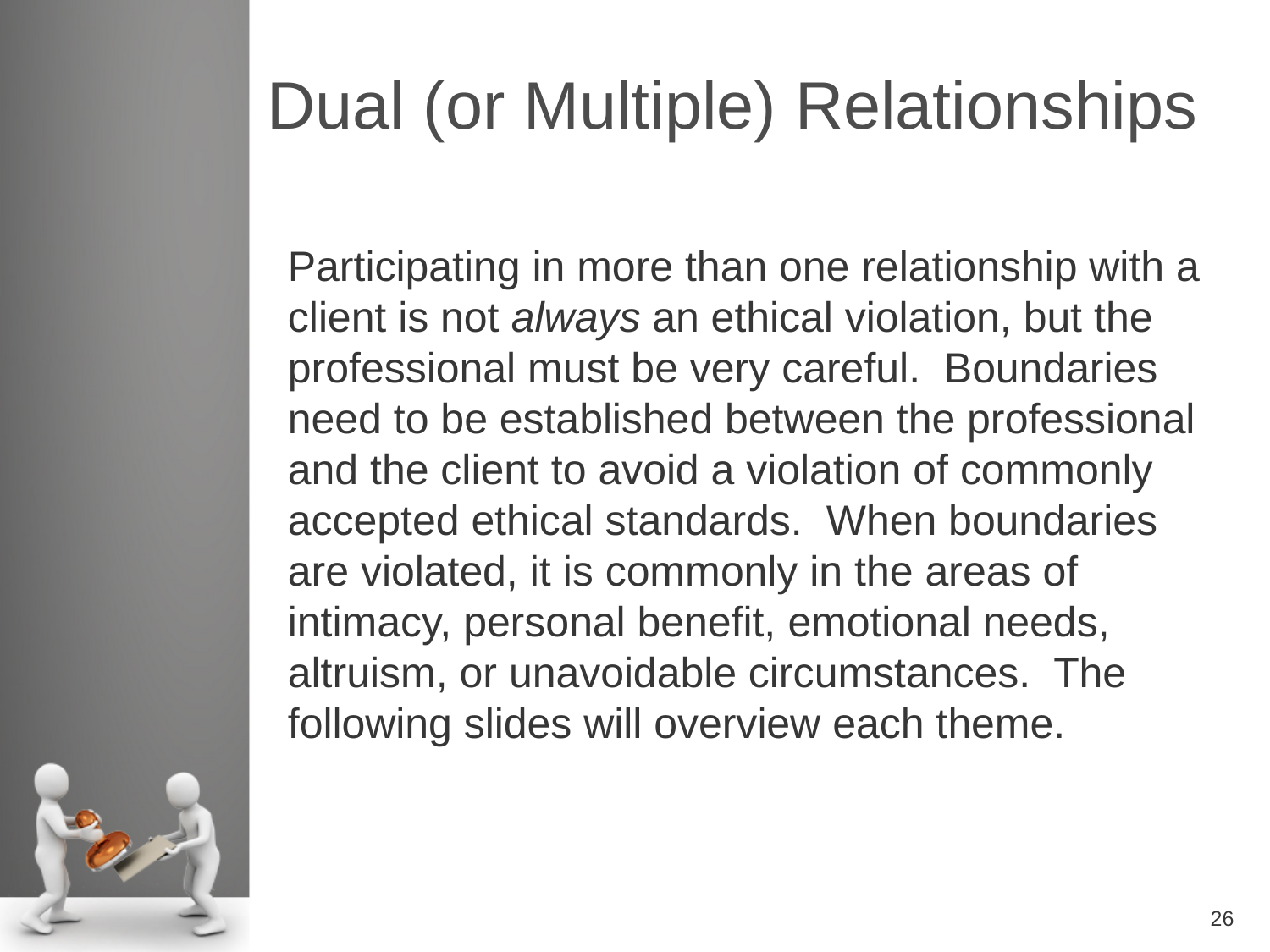

# Dual (or Multiple) Relationships
Participating in more than one relationship with a client is not always an ethical violation, but the professional must be very careful.  Boundaries need to be established between the professional and the client to avoid a violation of commonly accepted ethical standards.  When boundaries are violated, it is commonly in the areas of intimacy, personal benefit, emotional needs, altruism, or unavoidable circumstances.  The following slides will overview each theme.
26